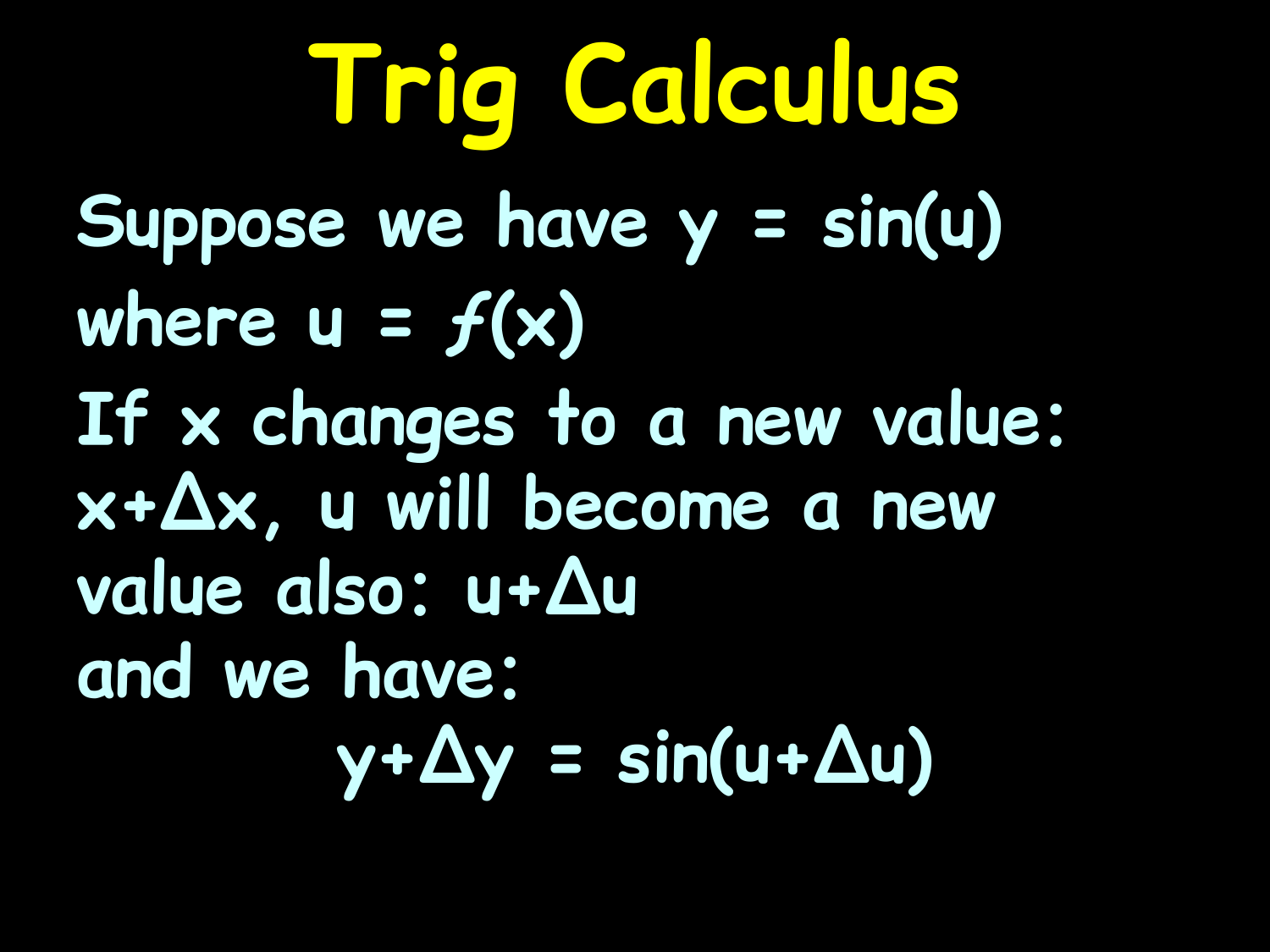

# Trig Calculus
Suppose we have y = sin(u)
where u = ƒ(x)
If x changes to a new value:
x+Δx, u will become a new value also: u+Δu
and we have:
y+Δy = sin(u+Δu)